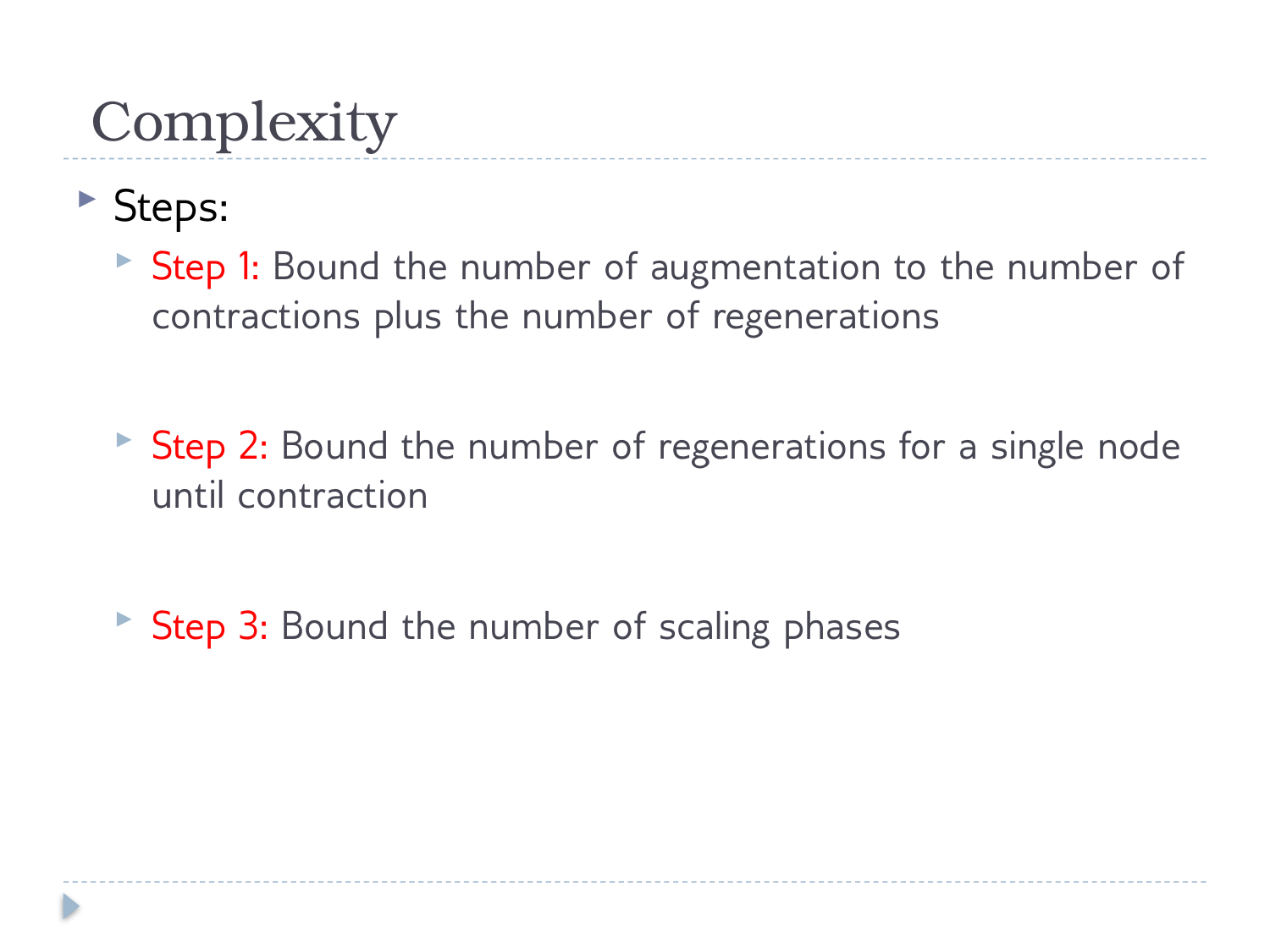

# Complexity
Steps:
Step 1: Bound the number of augmentation to the number of contractions plus the number of regenerations

Step 2: Bound the number of regenerations for a single node until contraction

Step 3: Bound the number of scaling phases